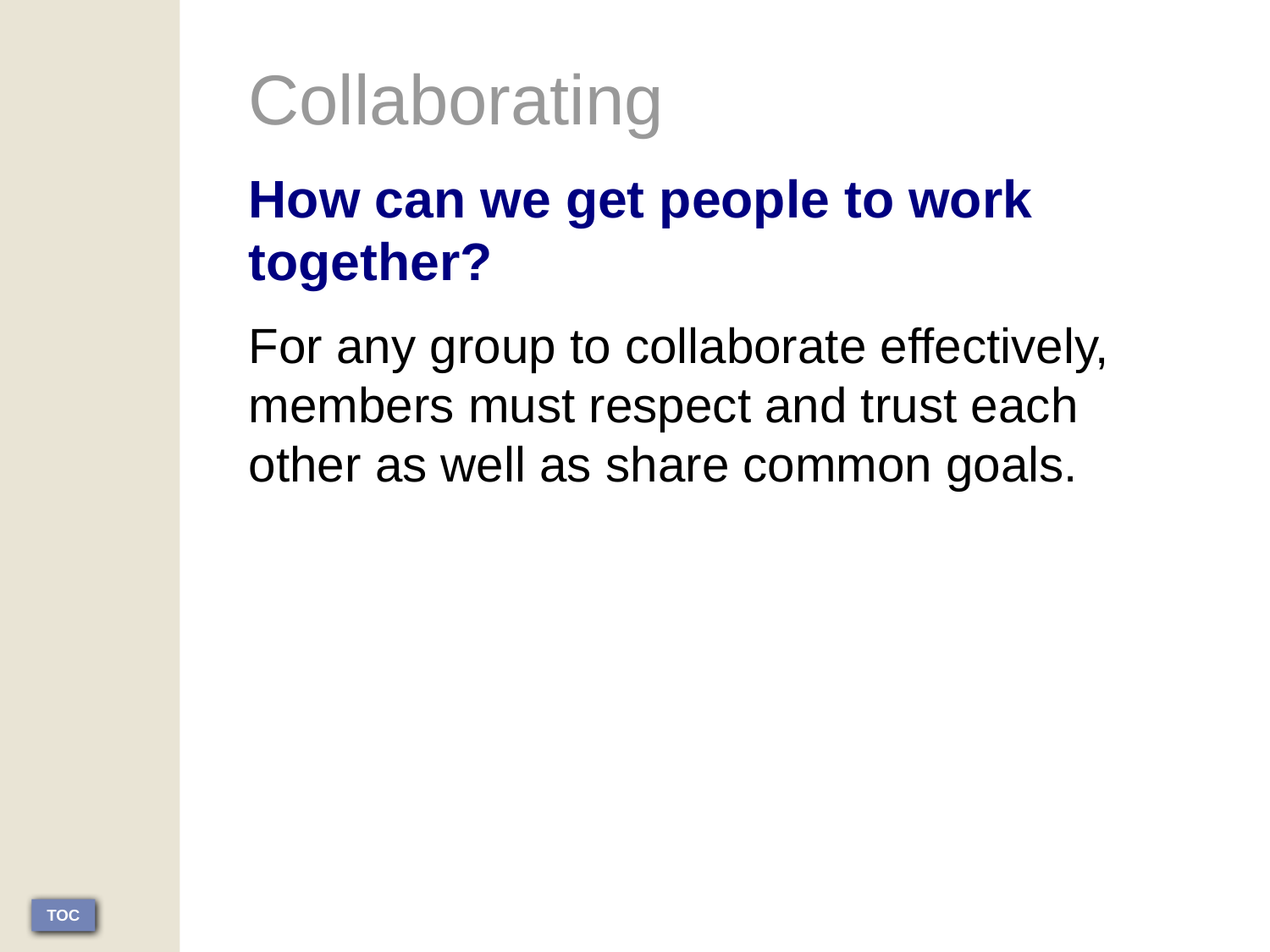

Collaborating
How can we get people to work together?
For any group to collaborate effectively, members must respect and trust each other as well as share common goals.